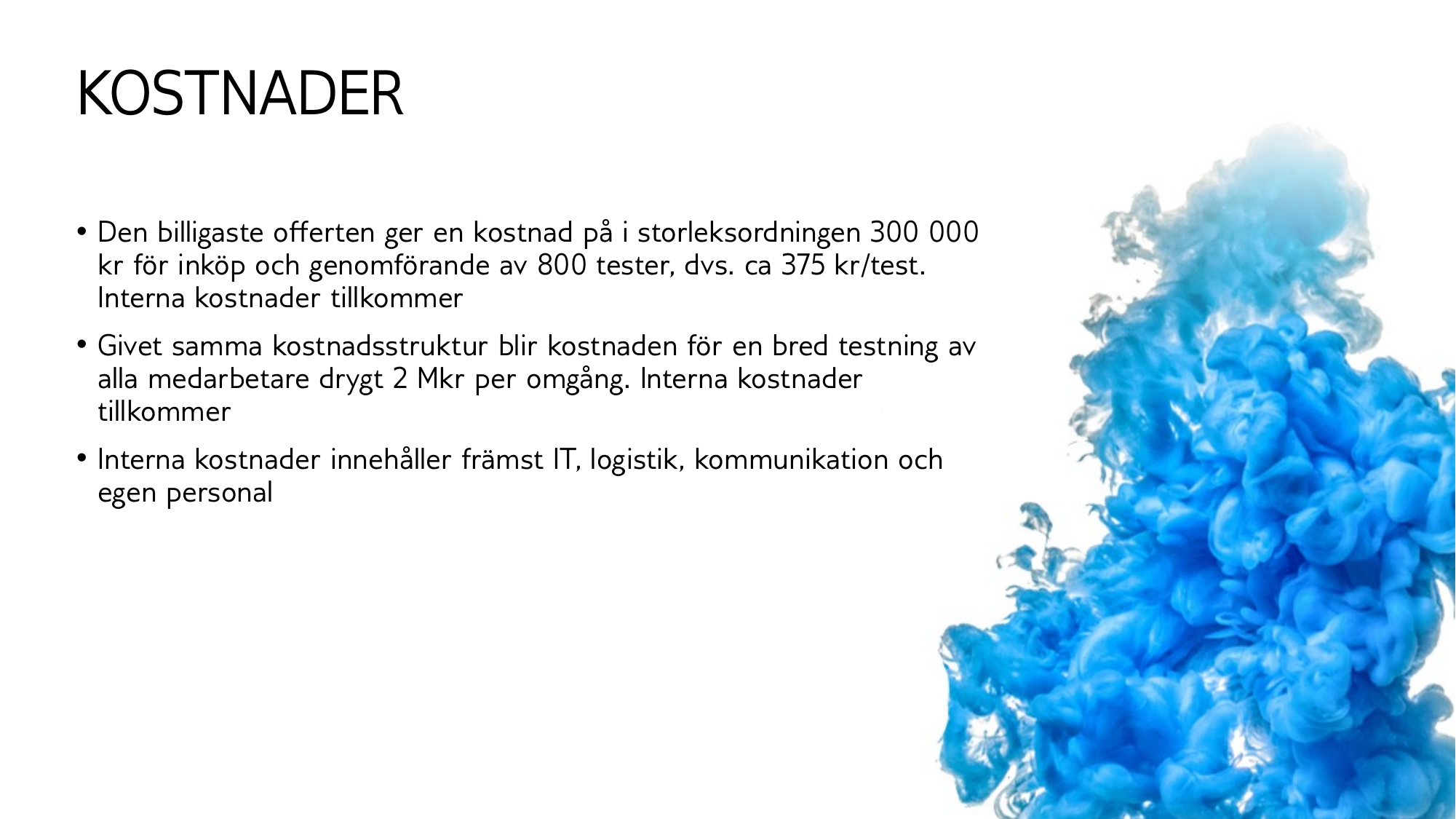

# kostnader
Den billigaste offerten ger en kostnad på i storleksordningen 300 000 kr för inköp och genomförande av 800 tester, dvs. ca 375 kr/test. Interna kostnader tillkommer
Givet samma kostnadsstruktur blir kostnaden för en bred testning av alla medarbetare drygt 2 Mkr per omgång. Interna kostnader tillkommer
Interna kostnader innehåller främst IT, logistik, kommunikation och egen personal